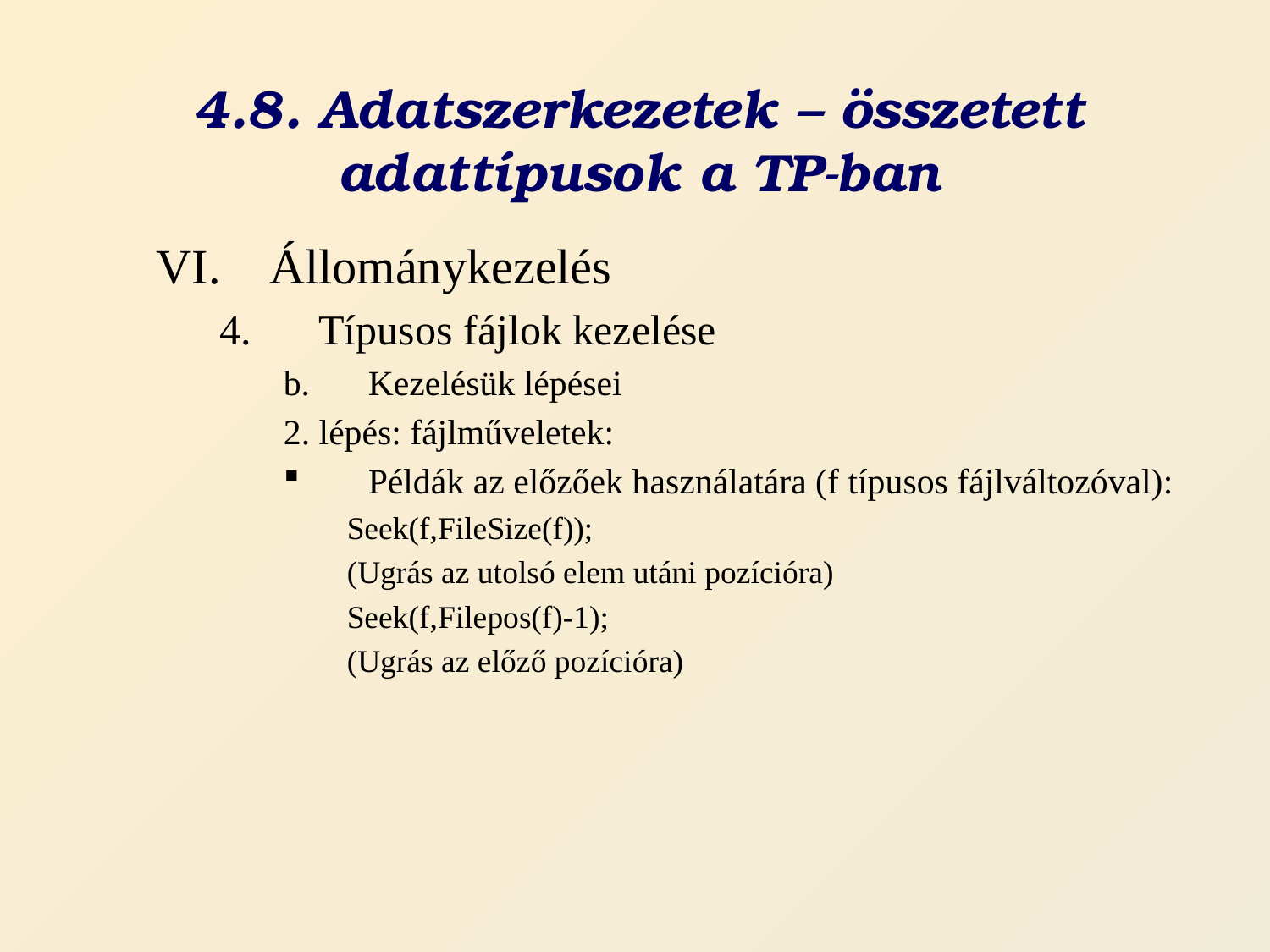

# 4.8. Adatszerkezetek – összetett adattípusok a TP-ban
Állománykezelés
Típusos fájlok kezelése
Kezelésük lépései
2. lépés: fájlműveletek:
Példák az előzőek használatára (f típusos fájlváltozóval):
Seek(f,FileSize(f));
(Ugrás az utolsó elem utáni pozícióra)
Seek(f,Filepos(f)-1);
(Ugrás az előző pozícióra)